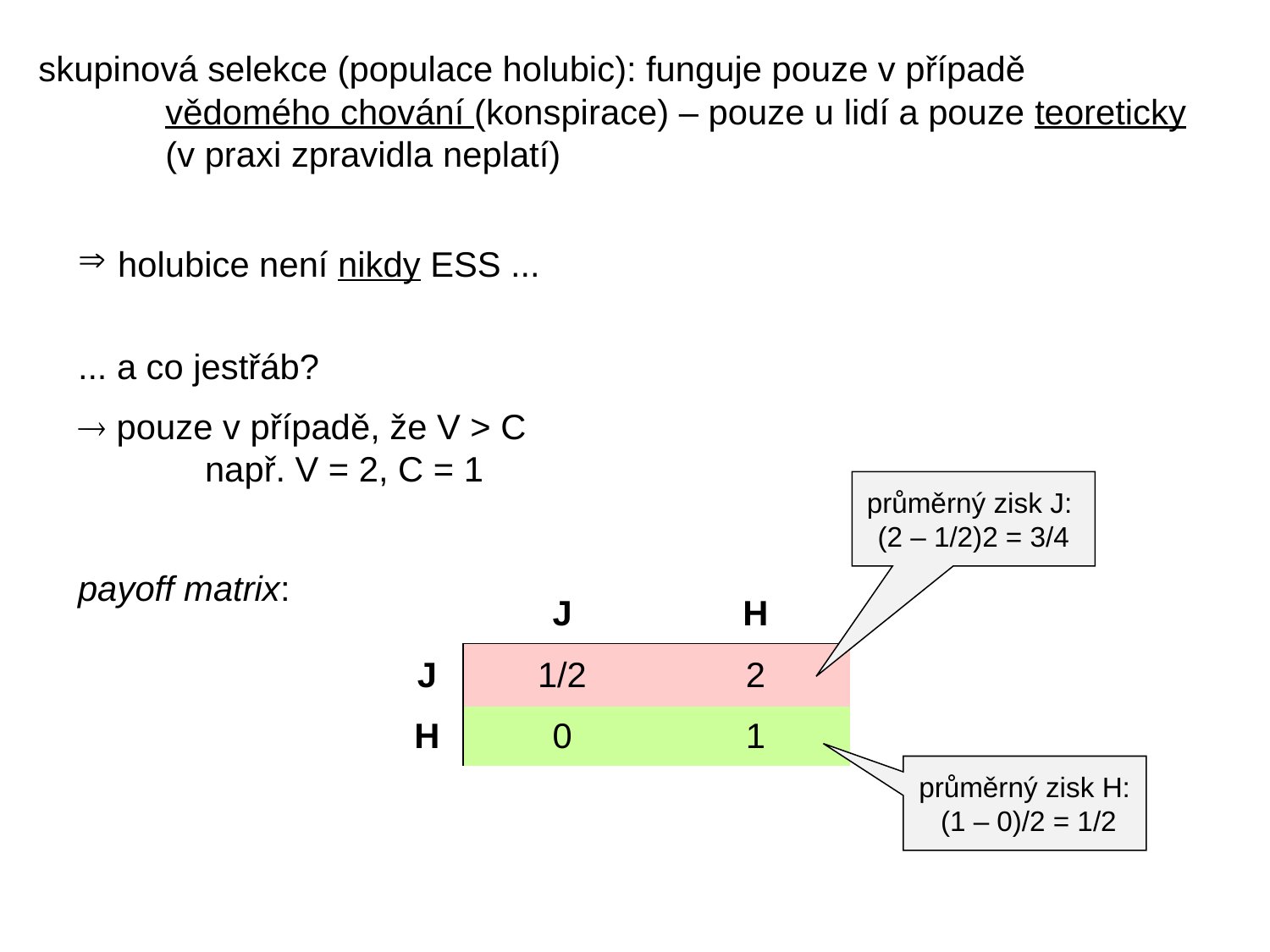

skupinová selekce (populace holubic): funguje pouze v případě
	vědomého chování (konspirace) – pouze u lidí a pouze teoreticky
	(v praxi zpravidla neplatí)
 holubice není nikdy ESS ...
... a co jestřáb?
→ pouze v případě, že V > C
	např. V = 2, C = 1

payoff matrix:
průměrný zisk J:
(2 – 1/2)2 = 3/4
|  | J | H |
| --- | --- | --- |
| J | 1/2 | 2 |
| H | 0 | 1 |
průměrný zisk H:
 (1 – 0)/2 = 1/2